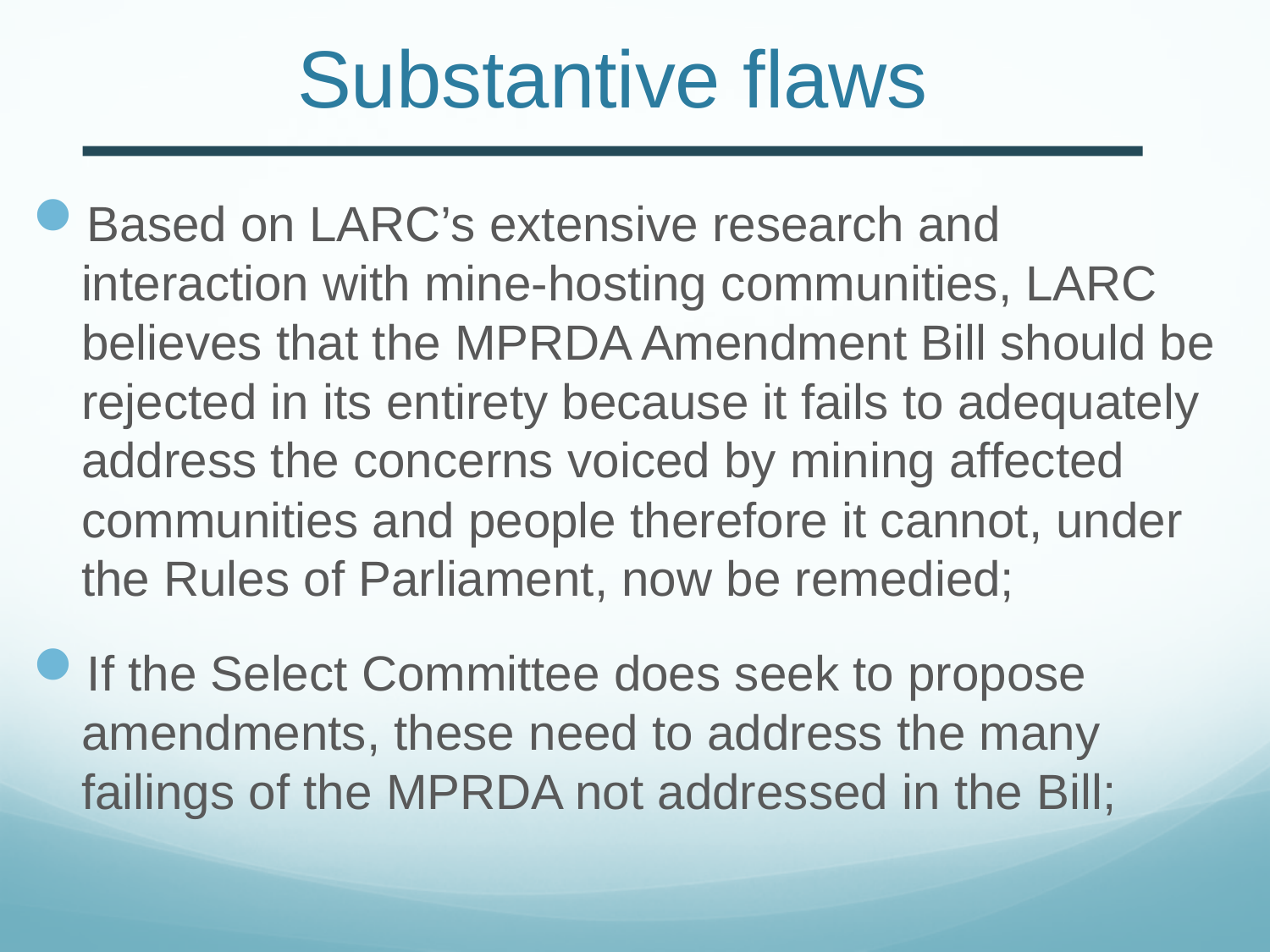

# Substantive flaws

Based on LARC’s extensive research and interaction with mine-hosting communities, LARC believes that the MPRDA Amendment Bill should be rejected in its entirety because it fails to adequately address the concerns voiced by mining affected communities and people therefore it cannot, under the Rules of Parliament, now be remedied;
If the Select Committee does seek to propose amendments, these need to address the many failings of the MPRDA not addressed in the Bill;